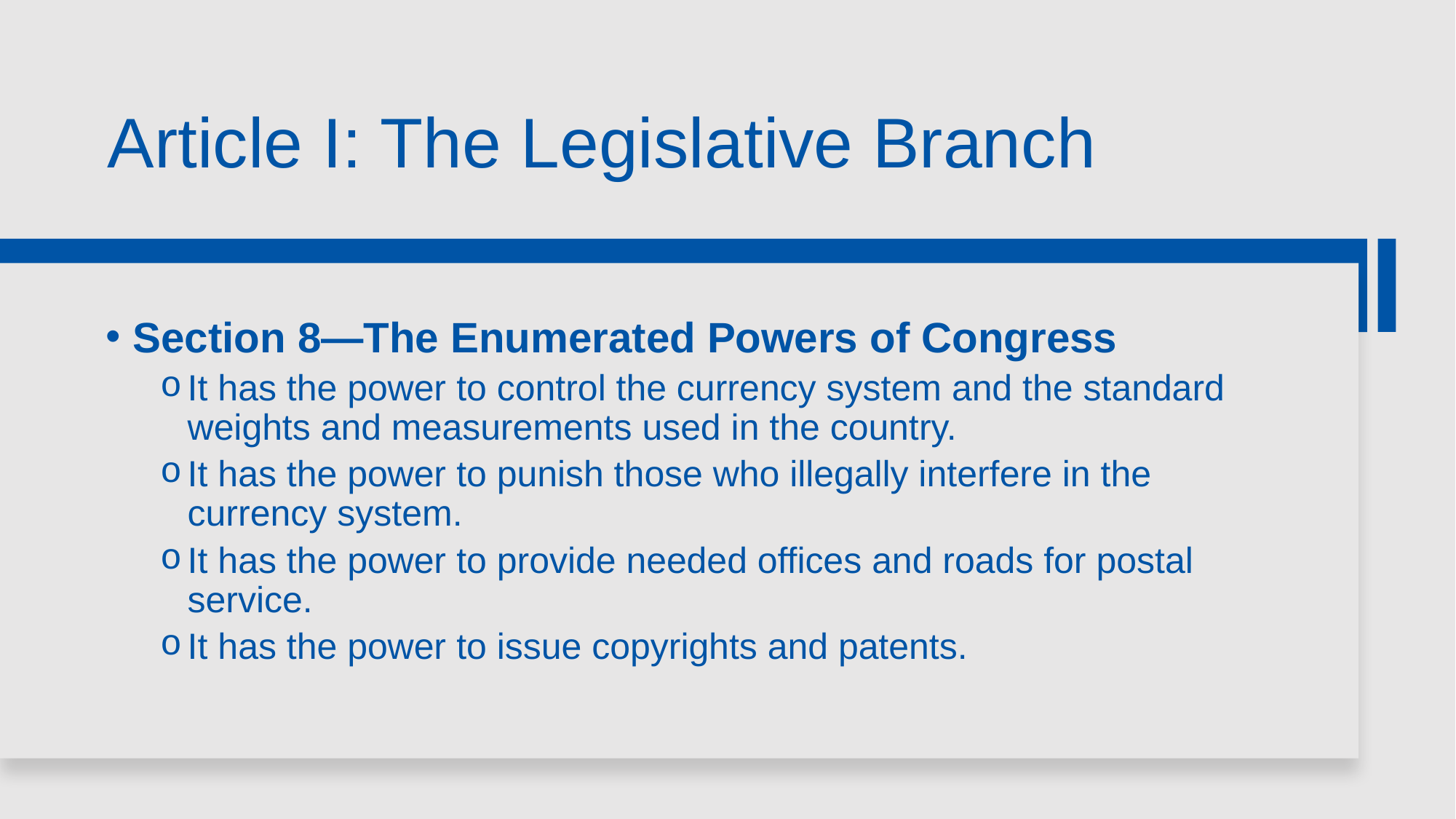

# Article I: The Legislative Branch

Section 8—The Enumerated Powers of Congress
It has the power to control the currency system and the standard weights and measurements used in the country.
It has the power to punish those who illegally interfere in the currency system.
It has the power to provide needed offices and roads for postal service.
It has the power to issue copyrights and patents.